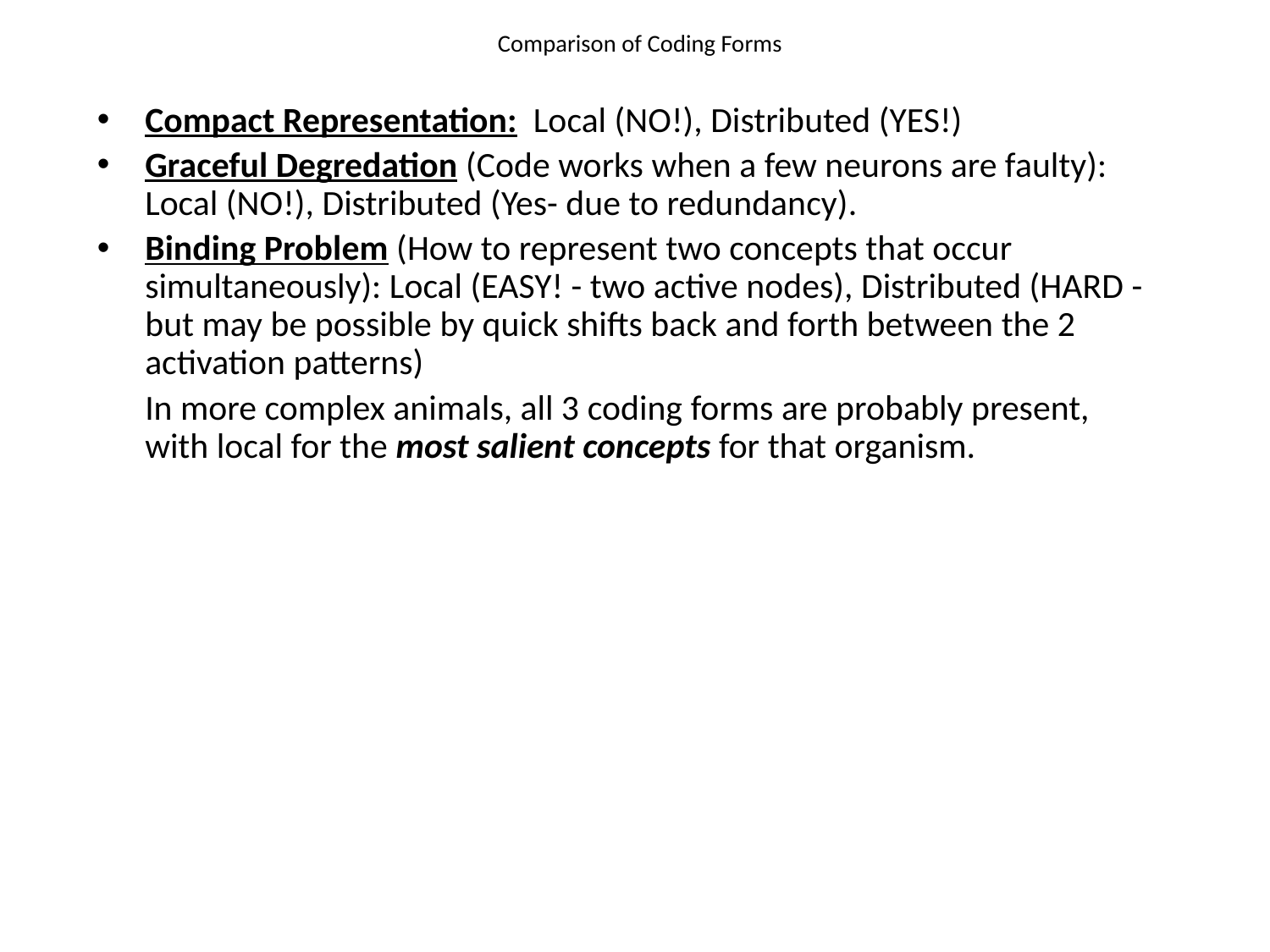

# Comparison of Coding Forms
Compact Representation:  Local (NO!), Distributed (YES!)
Graceful Degredation (Code works when a few neurons are faulty): Local (NO!), Distributed (Yes- due to redundancy).
Binding Problem (How to represent two concepts that occur simultaneously): Local (EASY! - two active nodes), Distributed (HARD - but may be possible by quick shifts back and forth between the 2 activation patterns)
	In more complex animals, all 3 coding forms are probably present, with local for the most salient concepts for that organism.